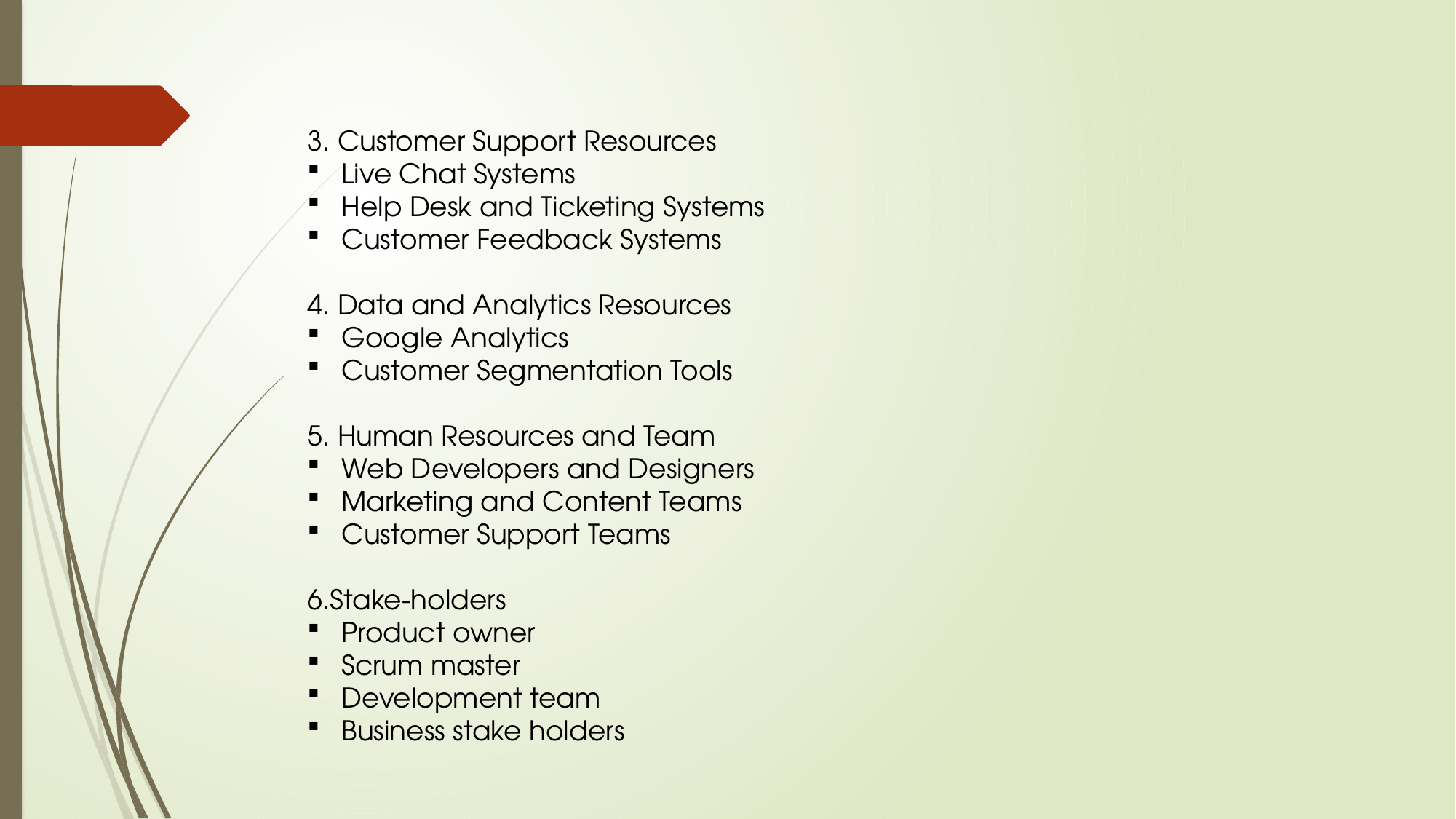

3. Customer Support Resources
Live Chat Systems
Help Desk and Ticketing Systems
Customer Feedback Systems

4. Data and Analytics Resources
Google Analytics
Customer Segmentation Tools

5. Human Resources and Team
Web Developers and Designers
Marketing and Content Teams
Customer Support Teams

6.Stake-holders
Product owner
Scrum master
Development team
Business stake holders